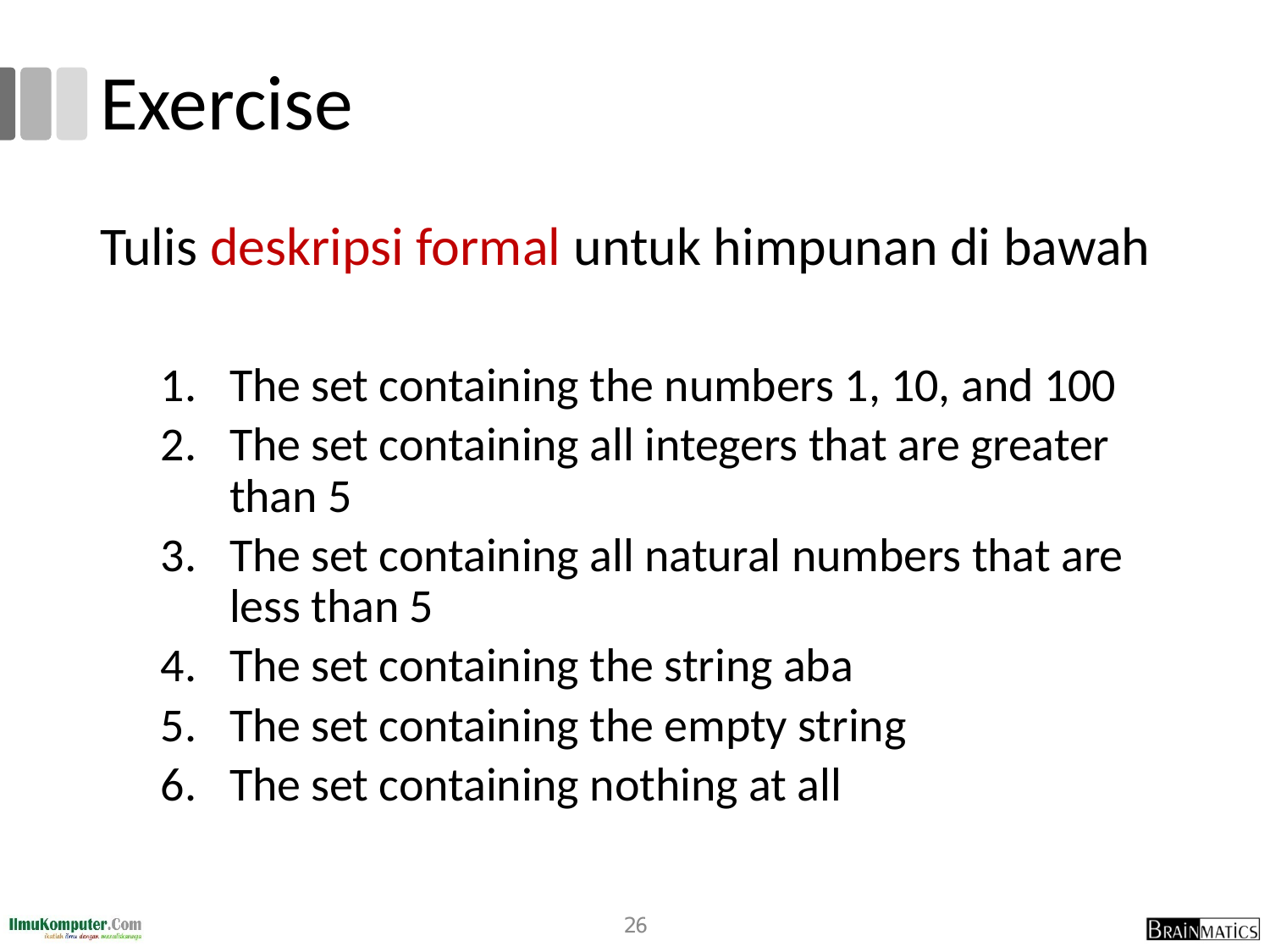

# Exercise
Tulis deskripsi formal untuk himpunan di bawah

The set containing the numbers 1, 10, and 100
The set containing all integers that are greater than 5
The set containing all natural numbers that are less than 5
The set containing the string aba
The set containing the empty string
The set containing nothing at all

26